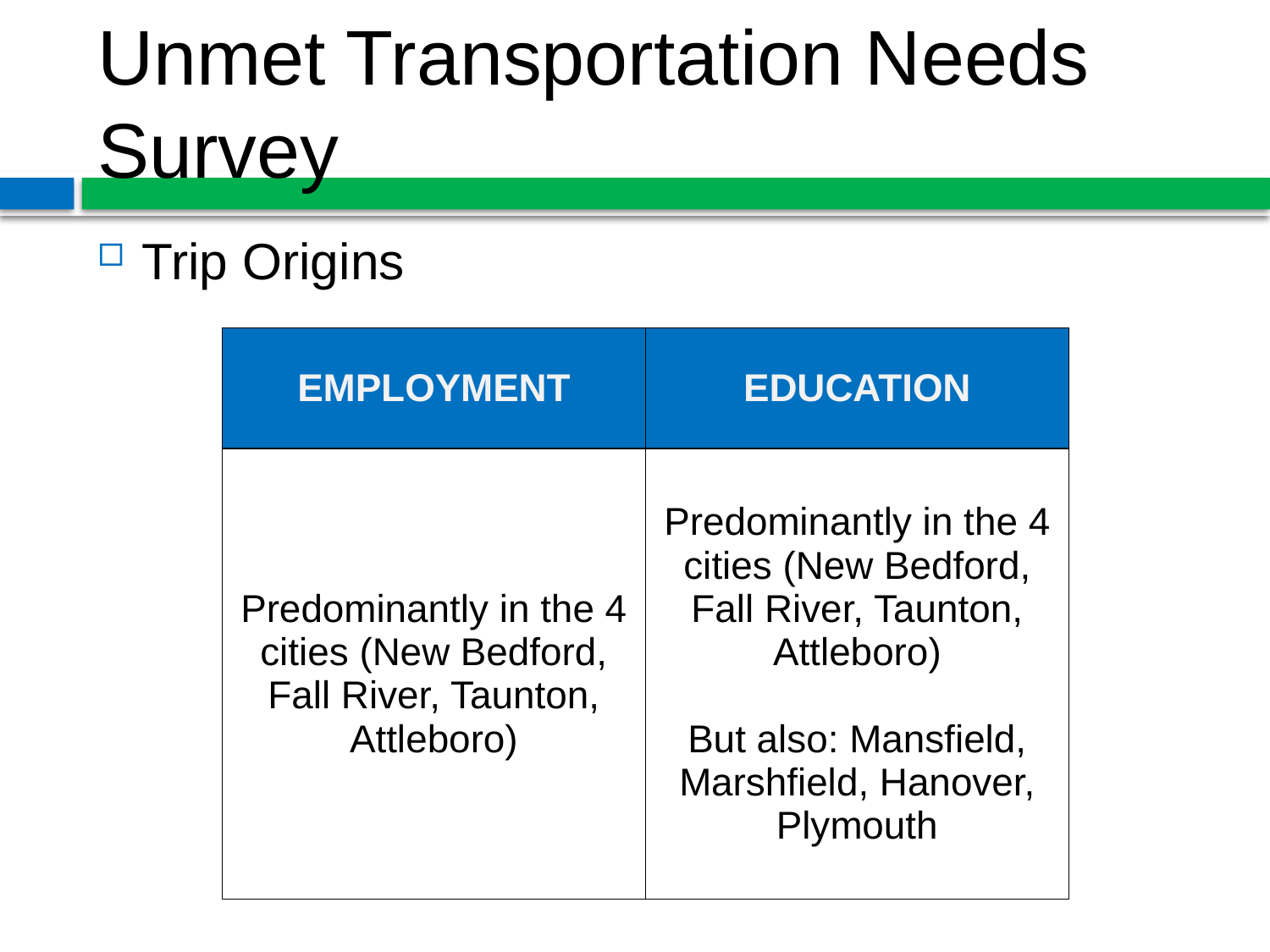

# Unmet Transportation Needs Survey
Trip Origins

| EMPLOYMENT | EDUCATION |
| --- | --- |
| Predominantly in the 4 cities (New Bedford, Fall River, Taunton, Attleboro) | Predominantly in the 4 cities (New Bedford, Fall River, Taunton, Attleboro) But also: Mansfield, Marshfield, Hanover, Plymouth |